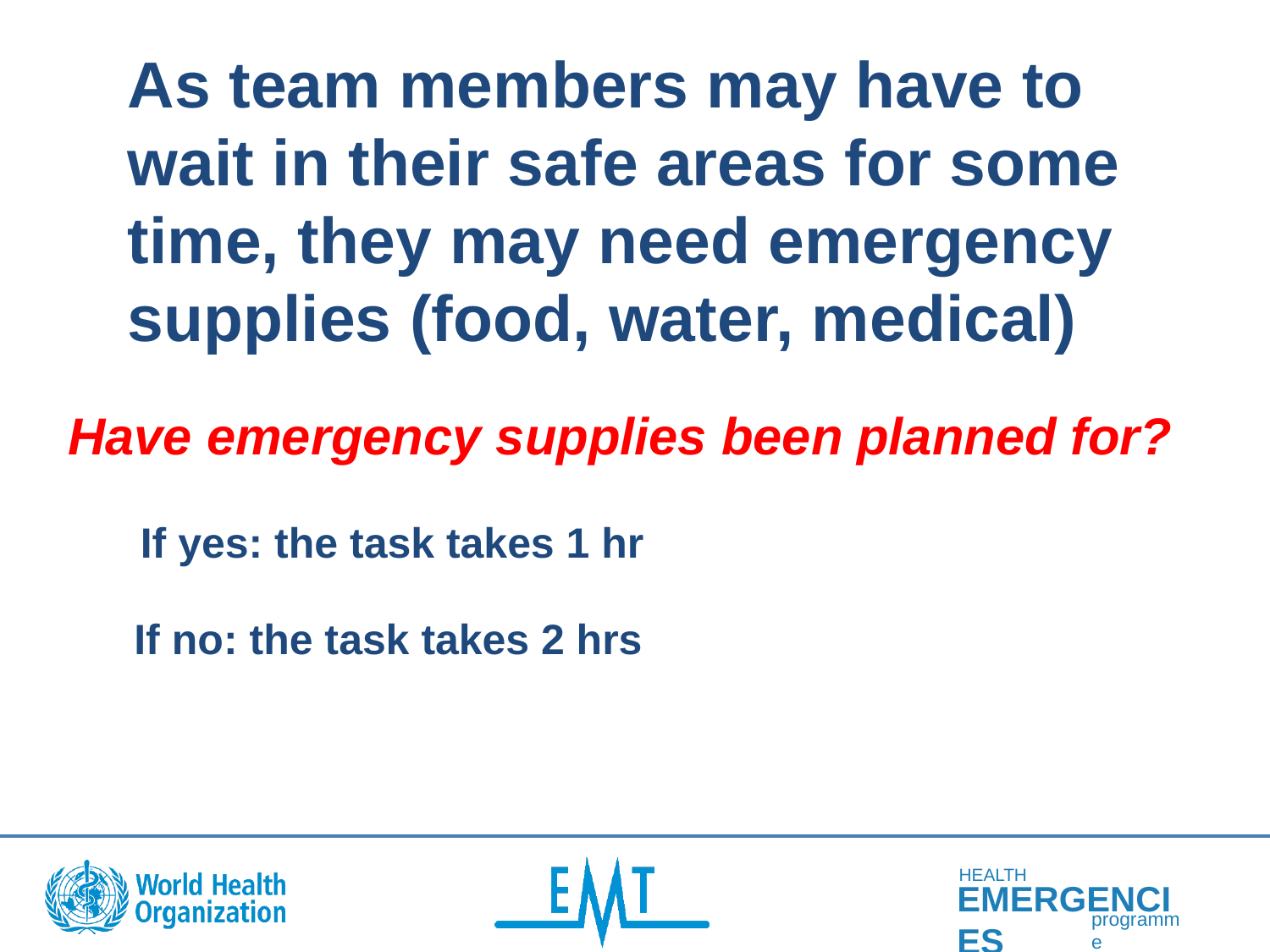

As team members may have to wait in their safe areas for some time, they may need emergency supplies (food, water, medical)
Have emergency supplies been planned for?
If yes: the task takes 1 hr
If no: the task takes 2 hrs